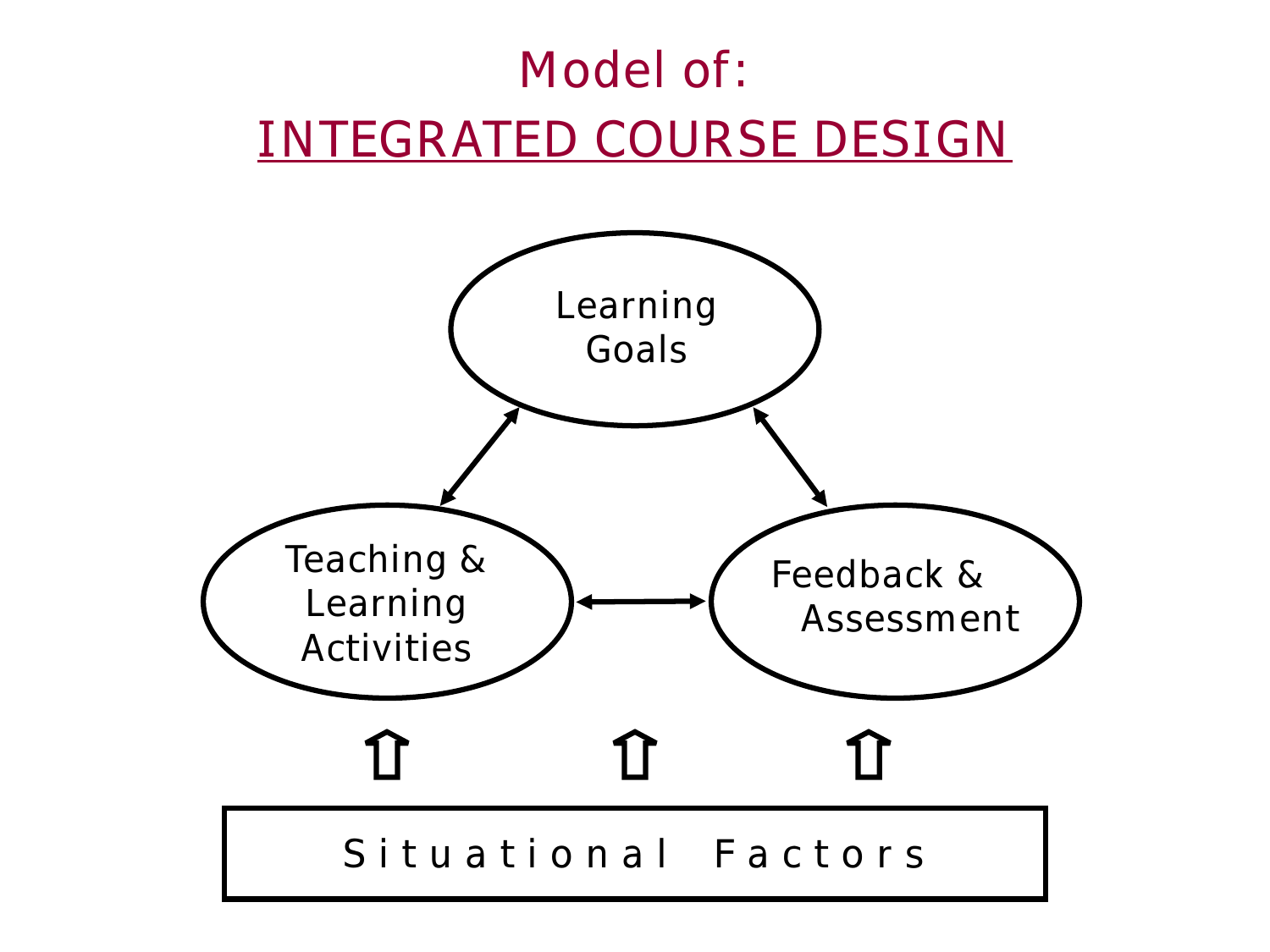

Model of:
INTEGRATED COURSE DESIGN

Learning Goals

Teaching &
Learning
Activities

Feedback &       Assessment

S i t u a t i o n a l    F a c t o r s